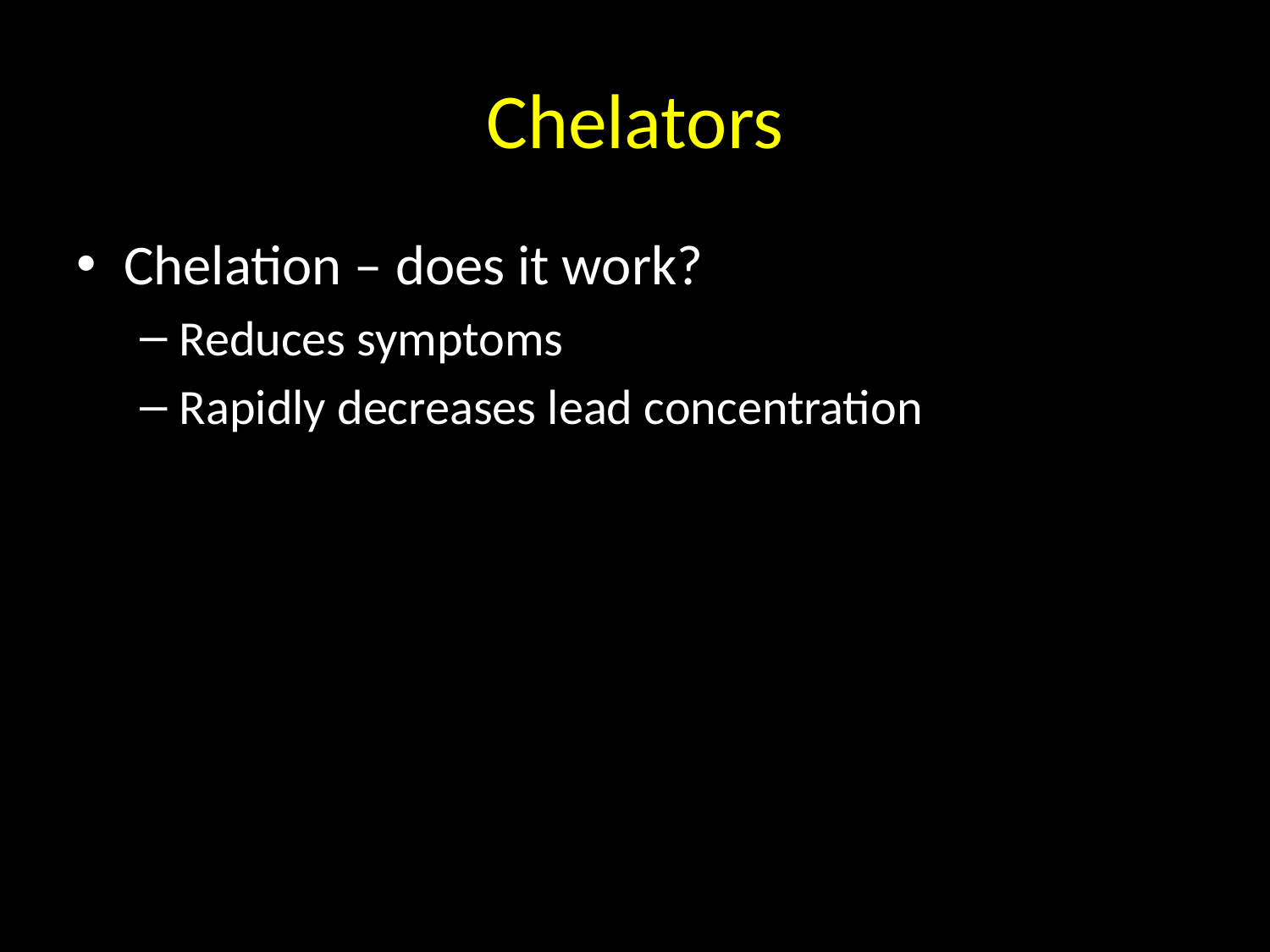

# Chelators
Chelation – does it work?
Reduces symptoms
Rapidly decreases lead concentration